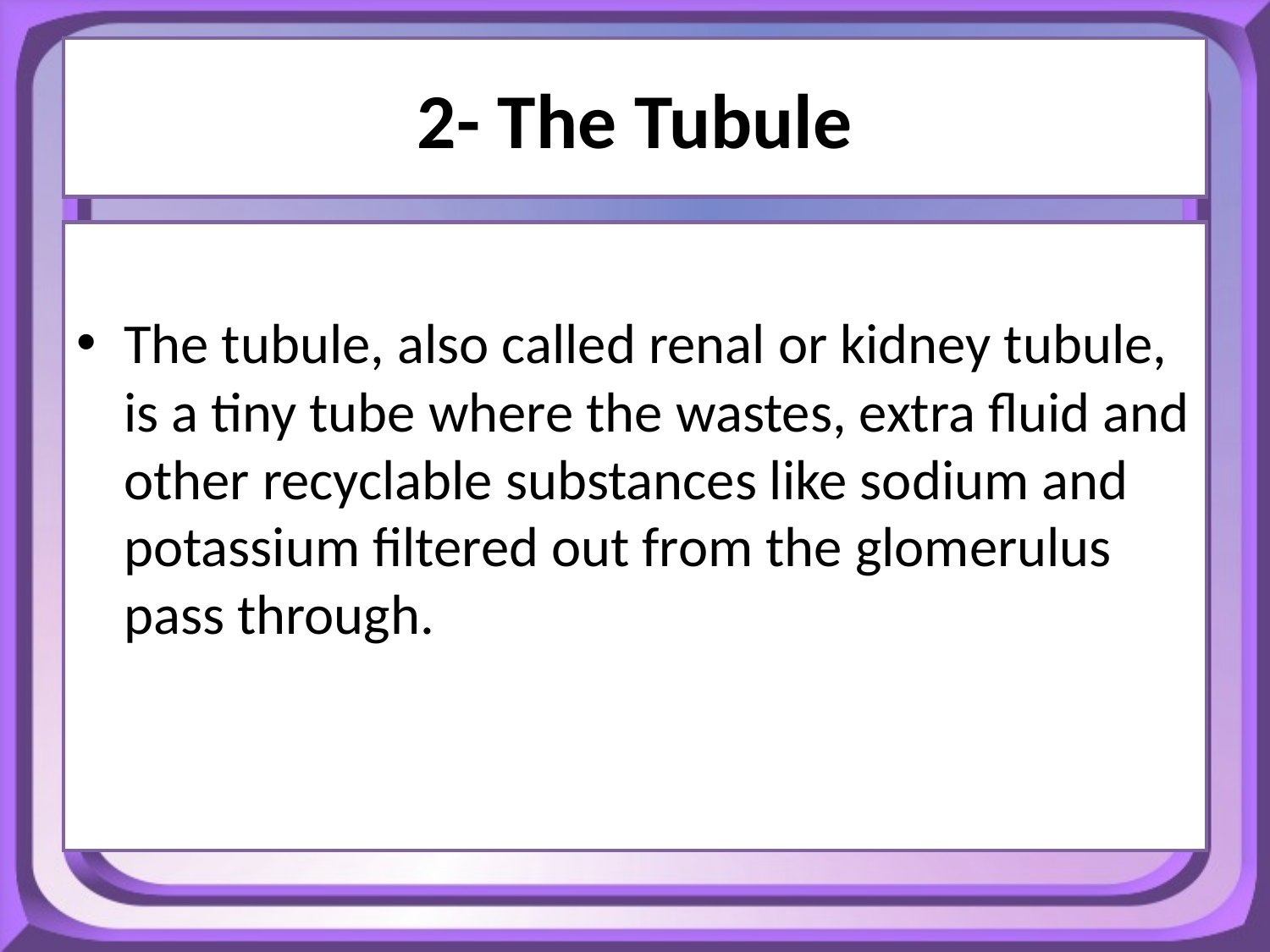

# 2- The Tubule

The tubule, also called renal or kidney tubule, is a tiny tube where the wastes, extra fluid and other recyclable substances like sodium and potassium filtered out from the glomerulus pass through.